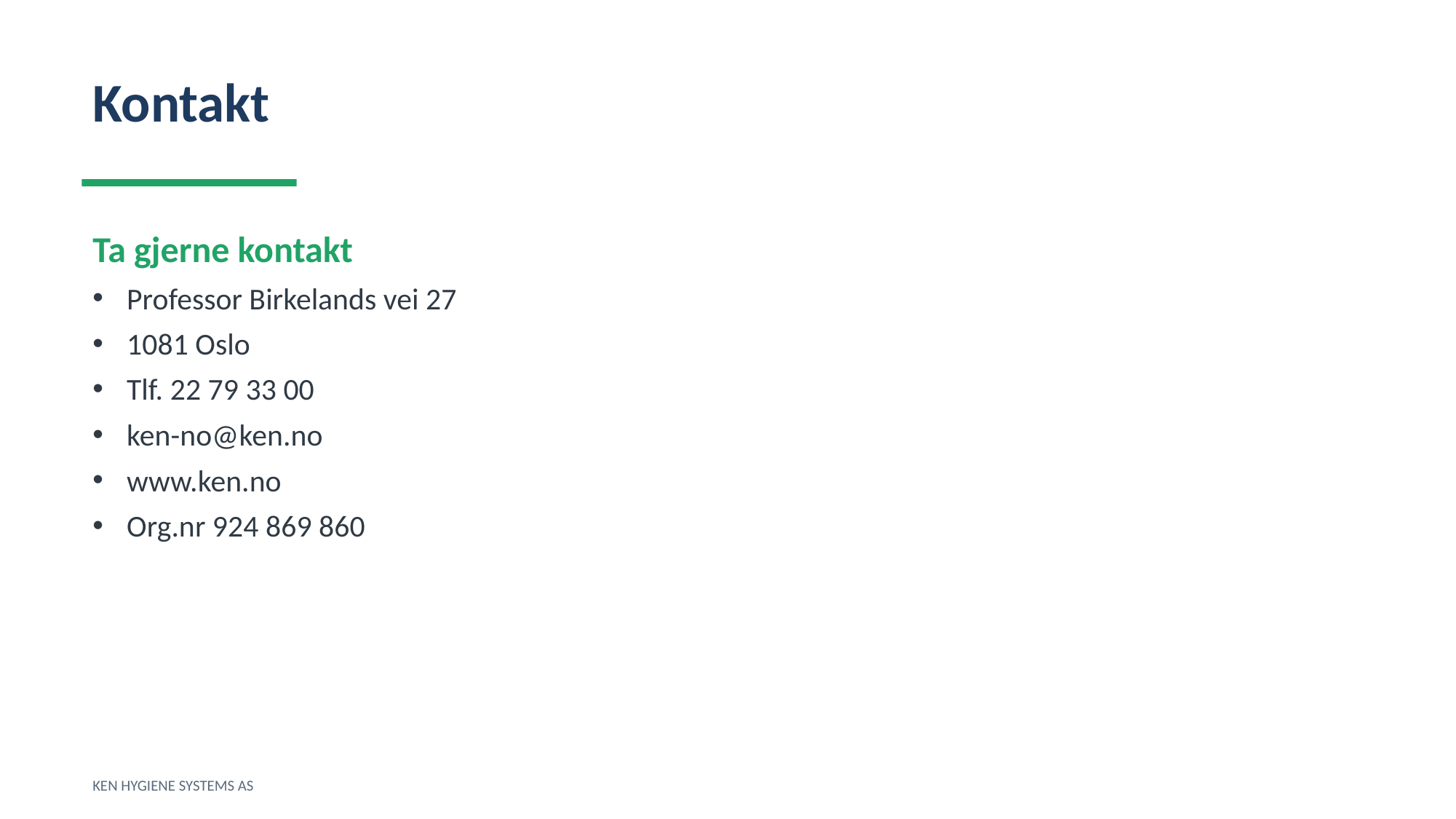

Kontakt

Ta gjerne kontakt
Professor Birkelands vei 27
1081 Oslo
Tlf. 22 79 33 00
ken-no@ken.no
www.ken.no
Org.nr 924 869 860
KEN HYGIENE SYSTEMS AS